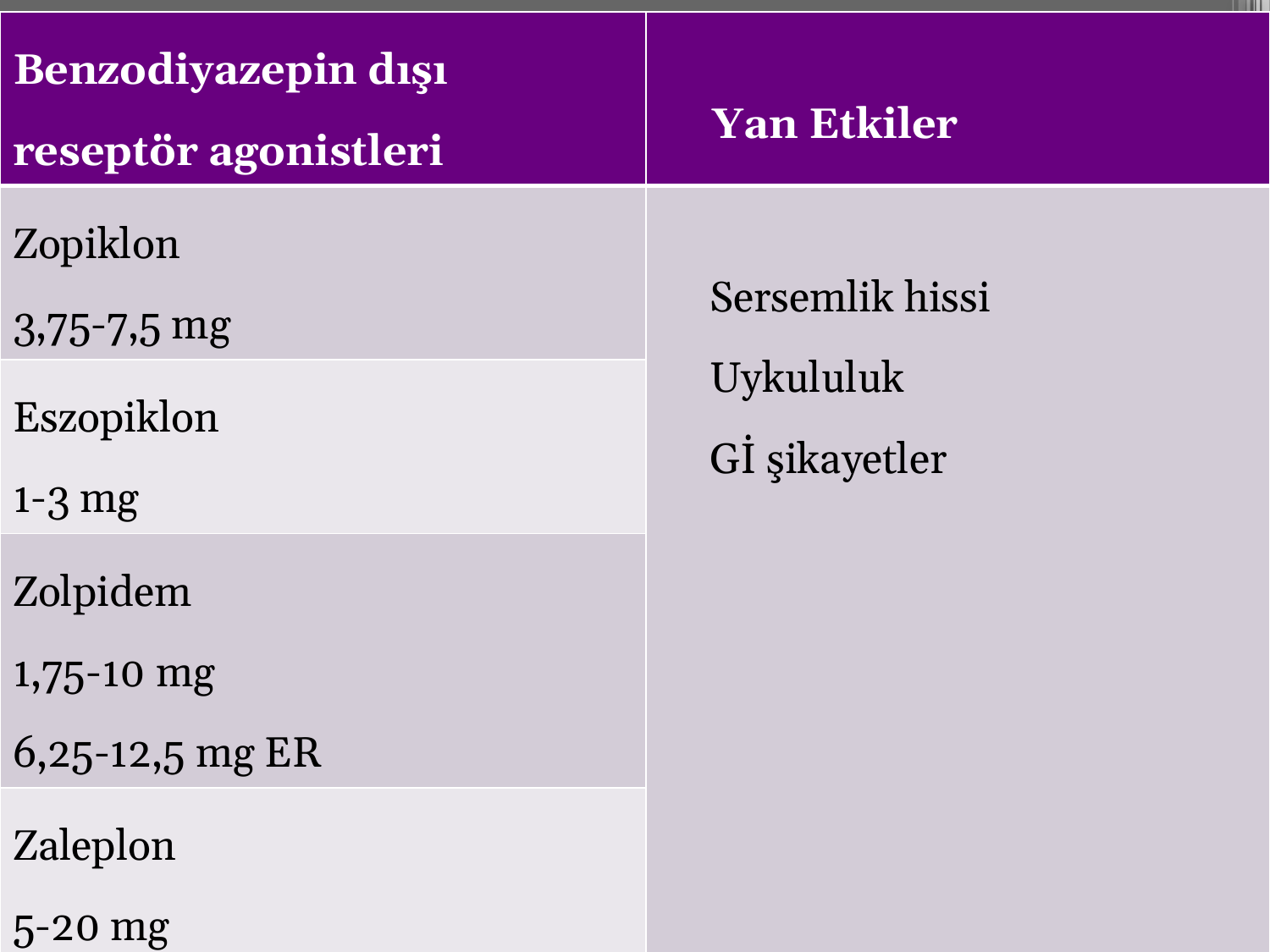

| Benzodiyazepin dışı reseptör agonistleri | Yan Etkiler |
| --- | --- |
| Zopiklon 3,75-7,5 mg | Sersemlik hissi Uykululuk Gİ şikayetler |
| Eszopiklon 1-3 mg |  |
| Zolpidem 1,75-10 mg 6,25-12,5 mg ER |  |
| Zaleplon 5-20 mg |  |